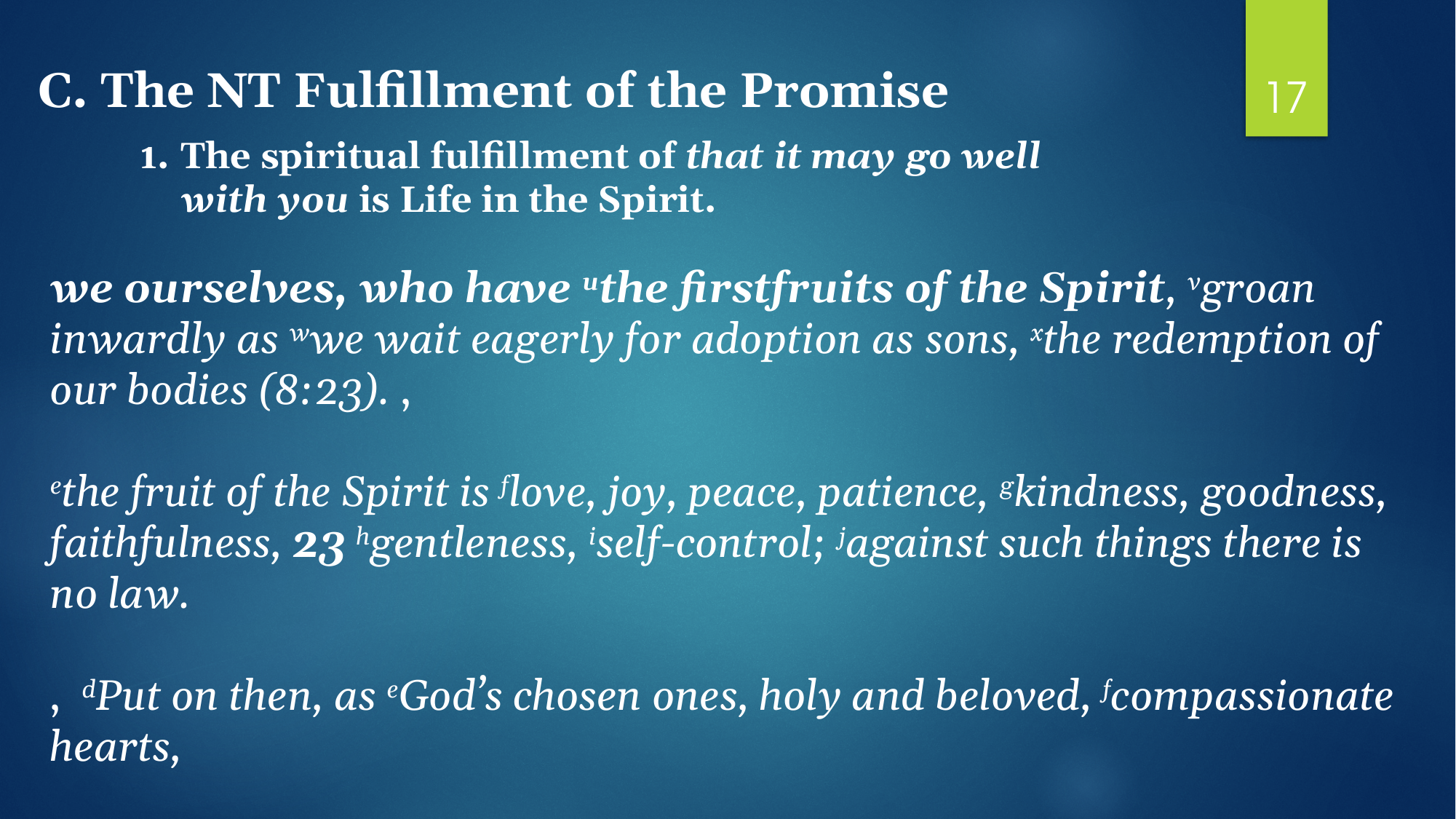

17
C. The NT Fulfillment of the Promise
The spiritual fulfillment of that it may go well with you is Life in the Spirit.

we ourselves, who have uthe firstfruits of the Spirit, vgroan inwardly as wwe wait eagerly for adoption as sons, xthe redemption of our bodies (8:23). ,

ethe fruit of the Spirit is flove, joy, peace, patience, gkindness, goodness, faithfulness, 23 hgentleness, iself-control; jagainst such things there is no law.

,  dPut on then, as eGod’s chosen ones, holy and beloved, fcompassionate hearts,